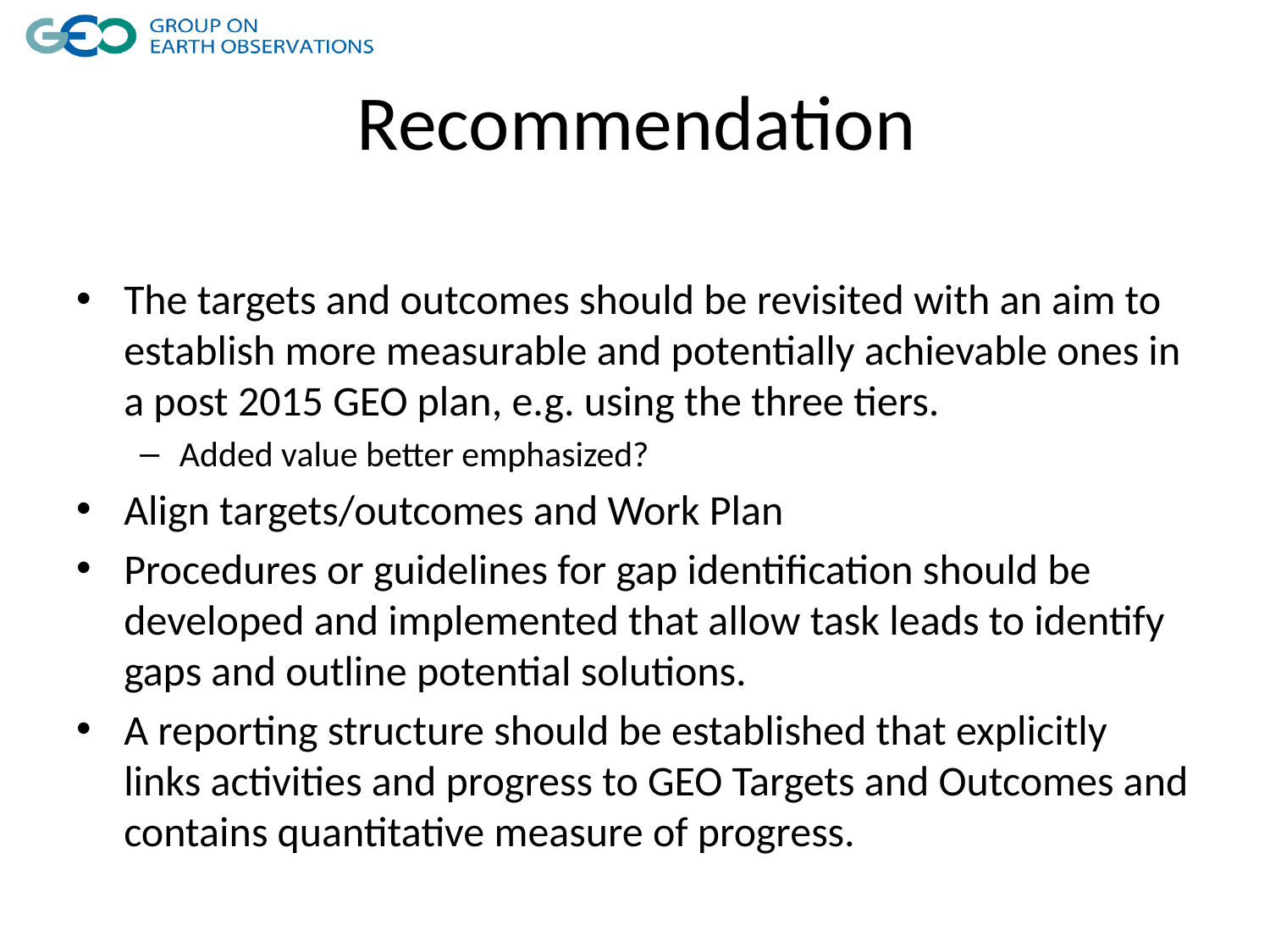

# Recommendation
The targets and outcomes should be revisited with an aim to establish more measurable and potentially achievable ones in a post 2015 GEO plan, e.g. using the three tiers.
Added value better emphasized?
Align targets/outcomes and Work Plan
Procedures or guidelines for gap identification should be developed and implemented that allow task leads to identify gaps and outline potential solutions.
A reporting structure should be established that explicitly links activities and progress to GEO Targets and Outcomes and contains quantitative measure of progress.